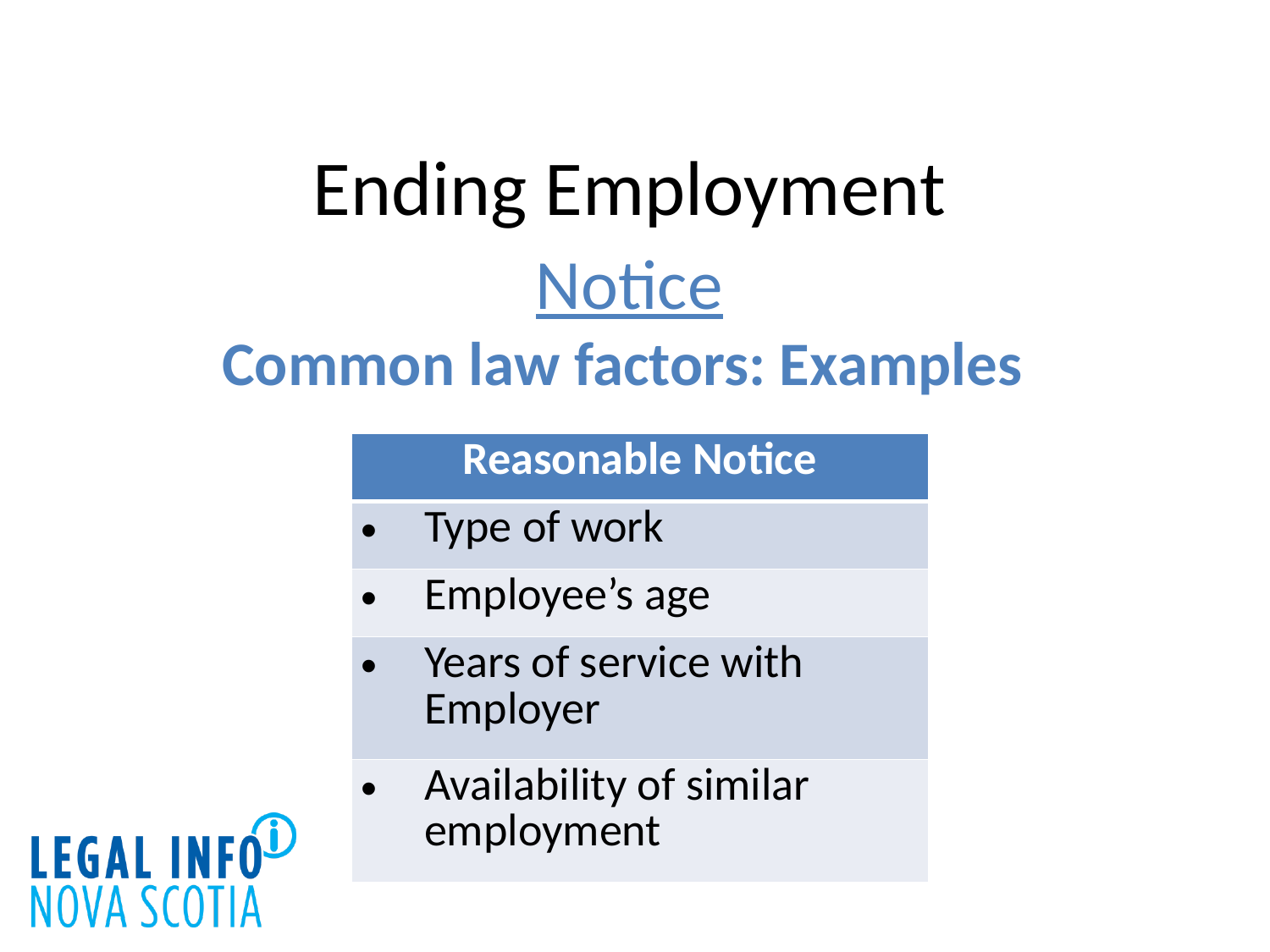

# Ending Employment
Notice
Common law factors: Examples
| Reasonable Notice |
| --- |
| Type of work |
| Employee’s age |
| Years of service with Employer |
| Availability of similar employment |